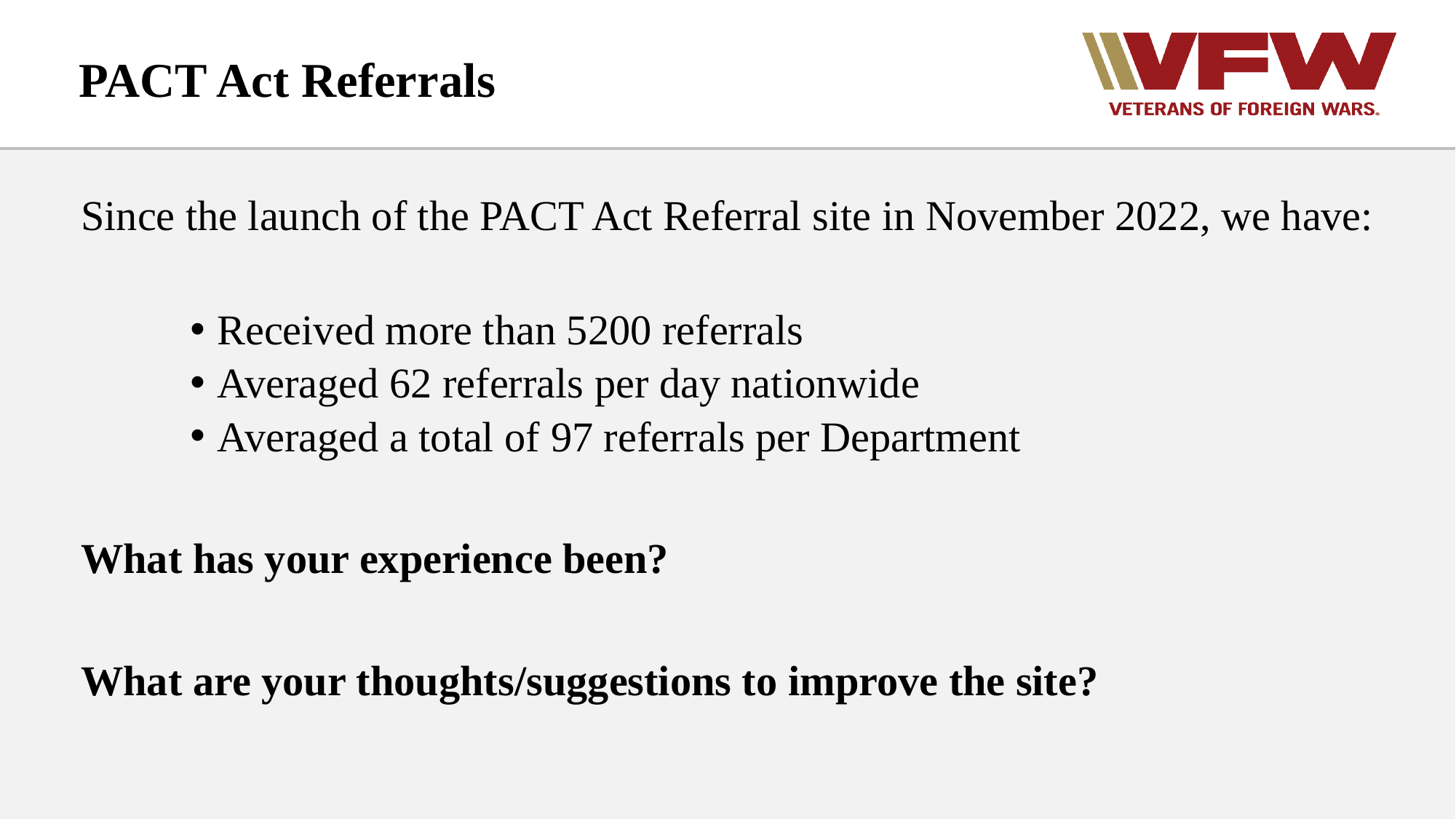

# PACT Act Referrals
Since the launch of the PACT Act Referral site in November 2022, we have:

Received more than 5200 referrals
Averaged 62 referrals per day nationwide
Averaged a total of 97 referrals per Department

What has your experience been?

What are your thoughts/suggestions to improve the site?